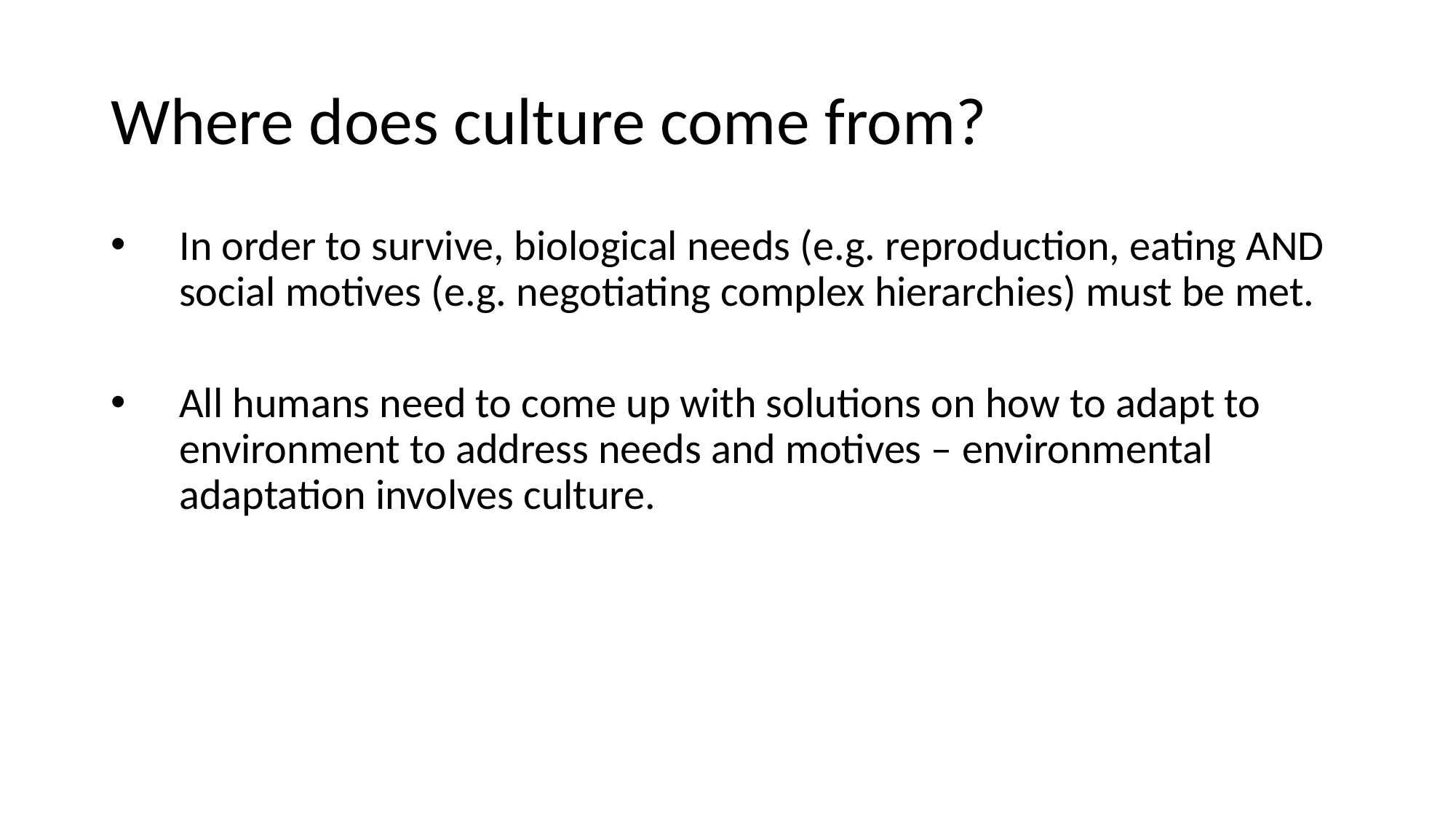

# Where does culture come from?
In order to survive, biological needs (e.g. reproduction, eating AND social motives (e.g. negotiating complex hierarchies) must be met.
All humans need to come up with solutions on how to adapt to environment to address needs and motives – environmental adaptation involves culture.